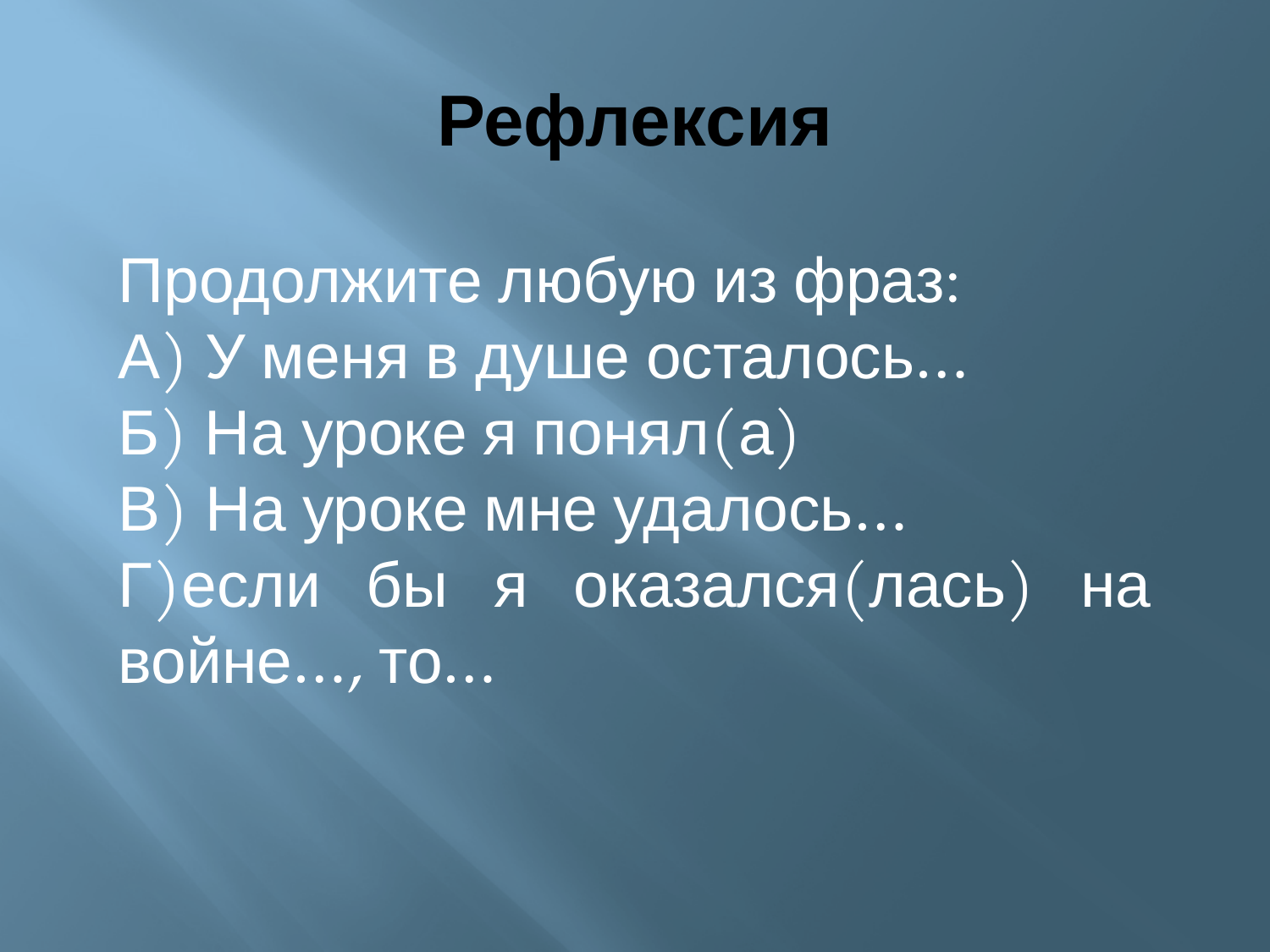

# Рефлексия
Продолжите любую из фраз:
А) У меня в душе осталось…
Б) На уроке я понял(а)
В) На уроке мне удалось…
Г)если бы я оказался(лась) на войне…, то…